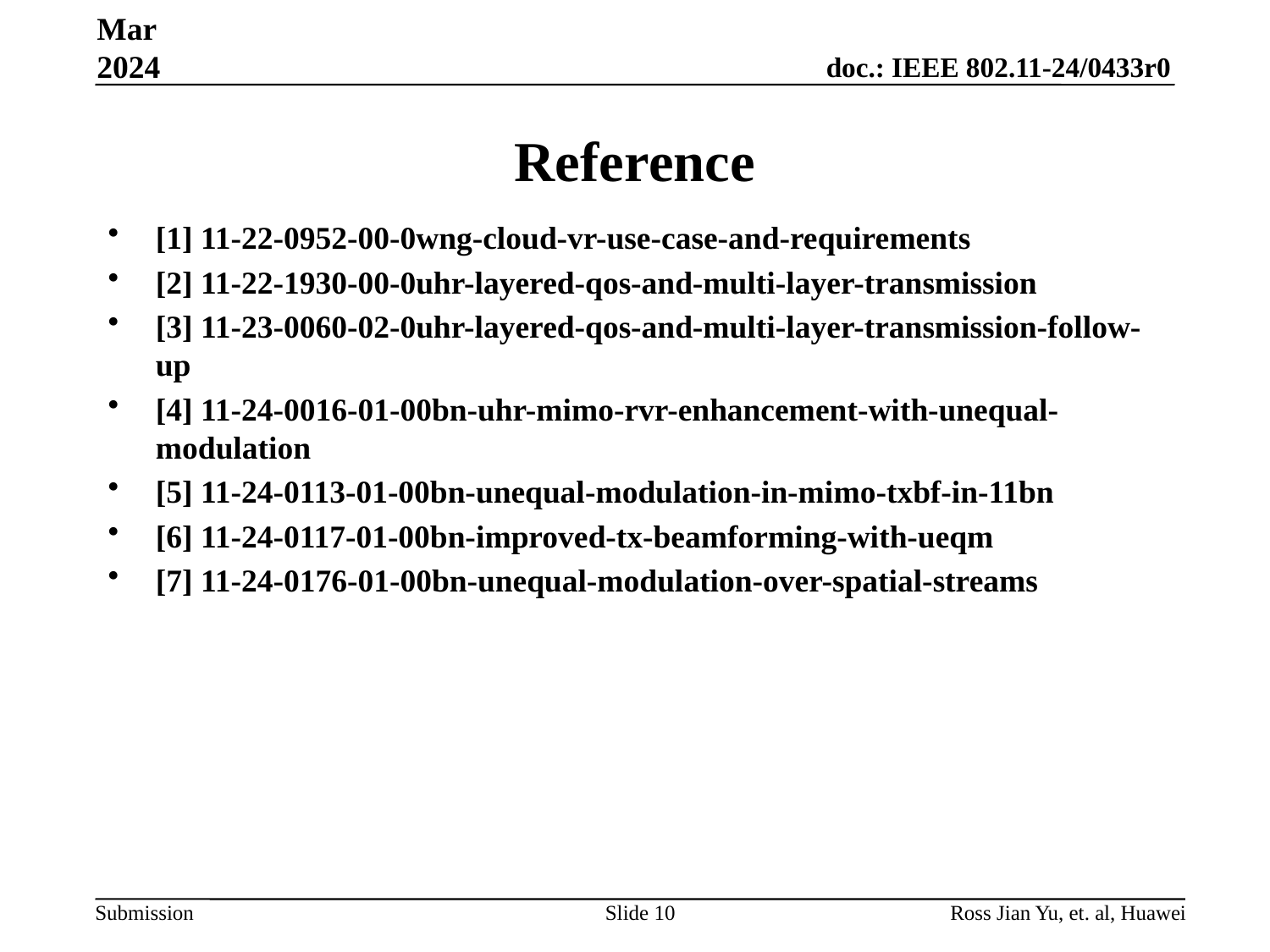

Mar 2024
# Reference
[1] 11-22-0952-00-0wng-cloud-vr-use-case-and-requirements
[2] 11-22-1930-00-0uhr-layered-qos-and-multi-layer-transmission
[3] 11-23-0060-02-0uhr-layered-qos-and-multi-layer-transmission-follow-up
[4] 11-24-0016-01-00bn-uhr-mimo-rvr-enhancement-with-unequal-modulation
[5] 11-24-0113-01-00bn-unequal-modulation-in-mimo-txbf-in-11bn
[6] 11-24-0117-01-00bn-improved-tx-beamforming-with-ueqm
[7] 11-24-0176-01-00bn-unequal-modulation-over-spatial-streams

Slide 10
Ross Jian Yu, et. al, Huawei